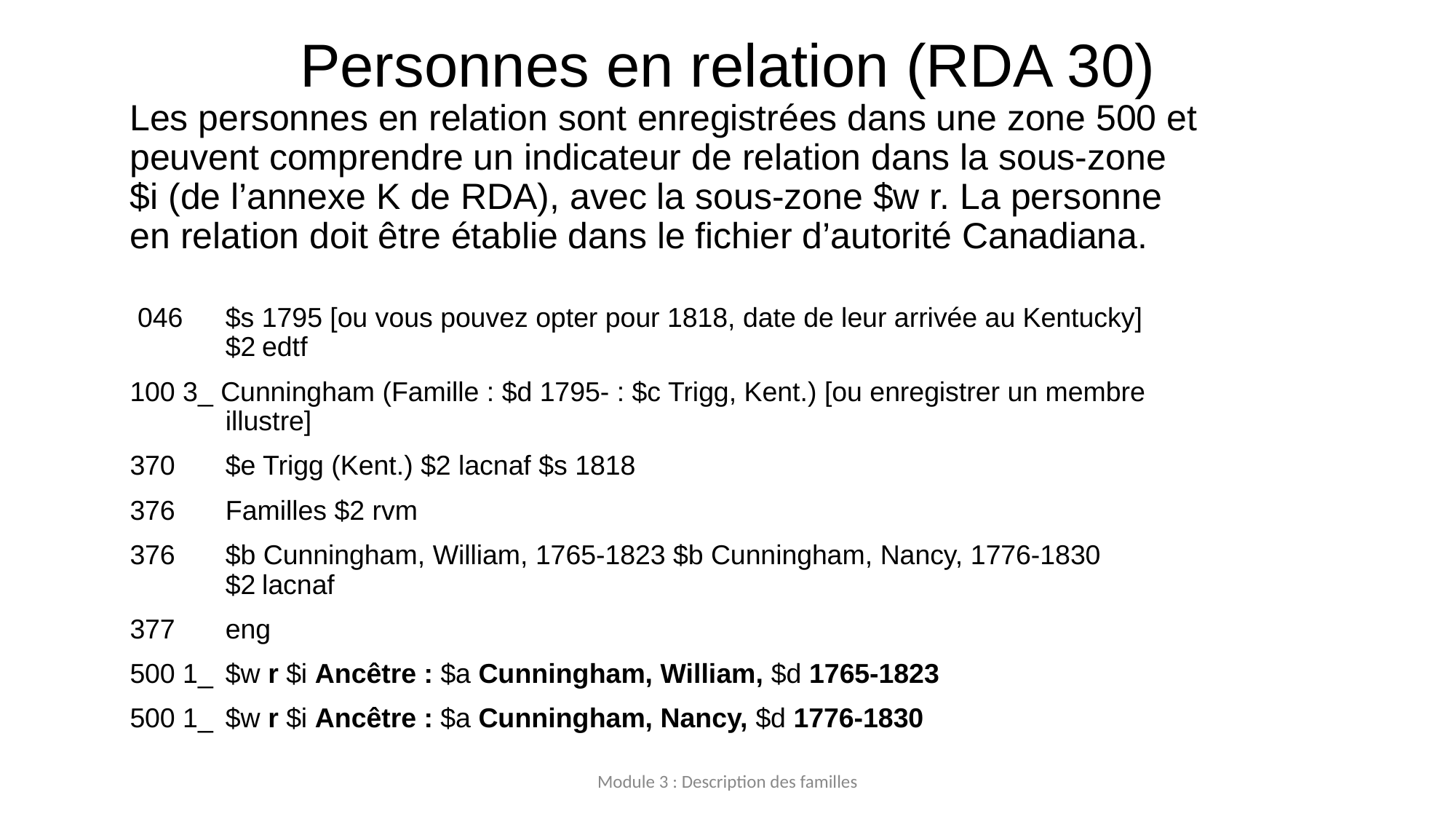

# Personnes en relation (RDA 30)
Les personnes en relation sont enregistrées dans une zone 500 et peuvent comprendre un indicateur de relation dans la sous-zone $i (de l’annexe K de RDA), avec la sous-zone $w r. La personne en relation doit être établie dans le fichier d’autorité Canadiana.

 046	$s 1795 [ou vous pouvez opter pour 1818, date de leur arrivée au Kentucky] $2 edtf
100 3_ Cunningham (Famille : $d 1795- : $c Trigg, Kent.) [ou enregistrer un membre illustre]
370	$e Trigg (Kent.) $2 lacnaf $s 1818
376	Familles $2 rvm
376	$b Cunningham, William, 1765-1823 $b Cunningham, Nancy, 1776-1830 $2 lacnaf
377	eng
500 1_	$w r $i Ancêtre : $a Cunningham, William, $d 1765-1823
500 1_	$w r $i Ancêtre : $a Cunningham, Nancy, $d 1776-1830
Module 3 : Description des familles